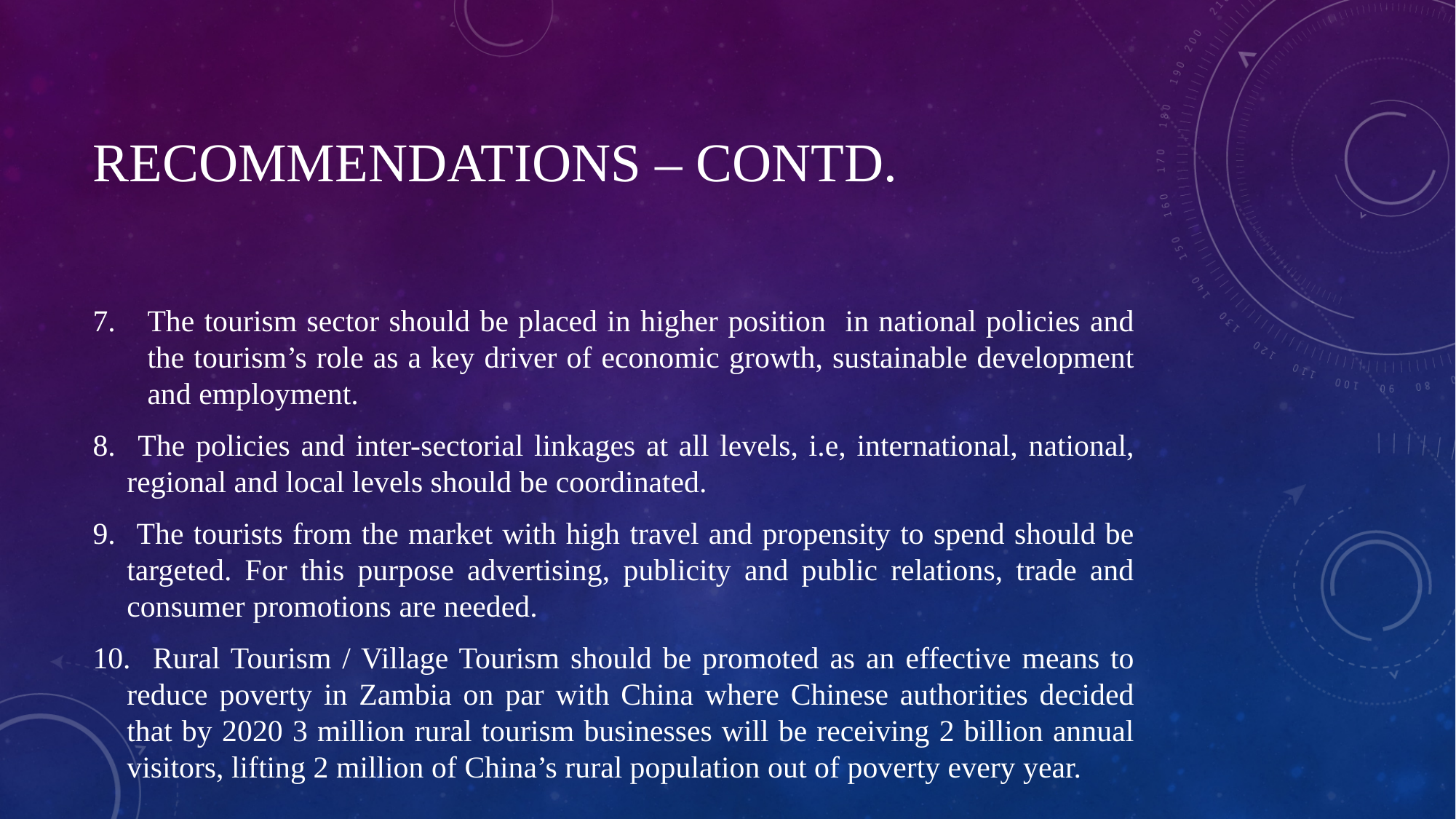

# Recommendations – Contd.
The tourism sector should be placed in higher position  in national policies and the tourism’s role as a key driver of economic growth, sustainable development and employment.
 The policies and inter-sectorial linkages at all levels, i.e, international, national, regional and local levels should be coordinated.
 The tourists from the market with high travel and propensity to spend should be targeted. For this purpose advertising, publicity and public relations, trade and consumer promotions are needed.
  Rural Tourism / Village Tourism should be promoted as an effective means to reduce poverty in Zambia on par with China where Chinese authorities decided that by 2020 3 million rural tourism businesses will be receiving 2 billion annual visitors, lifting 2 million of China’s rural population out of poverty every year.